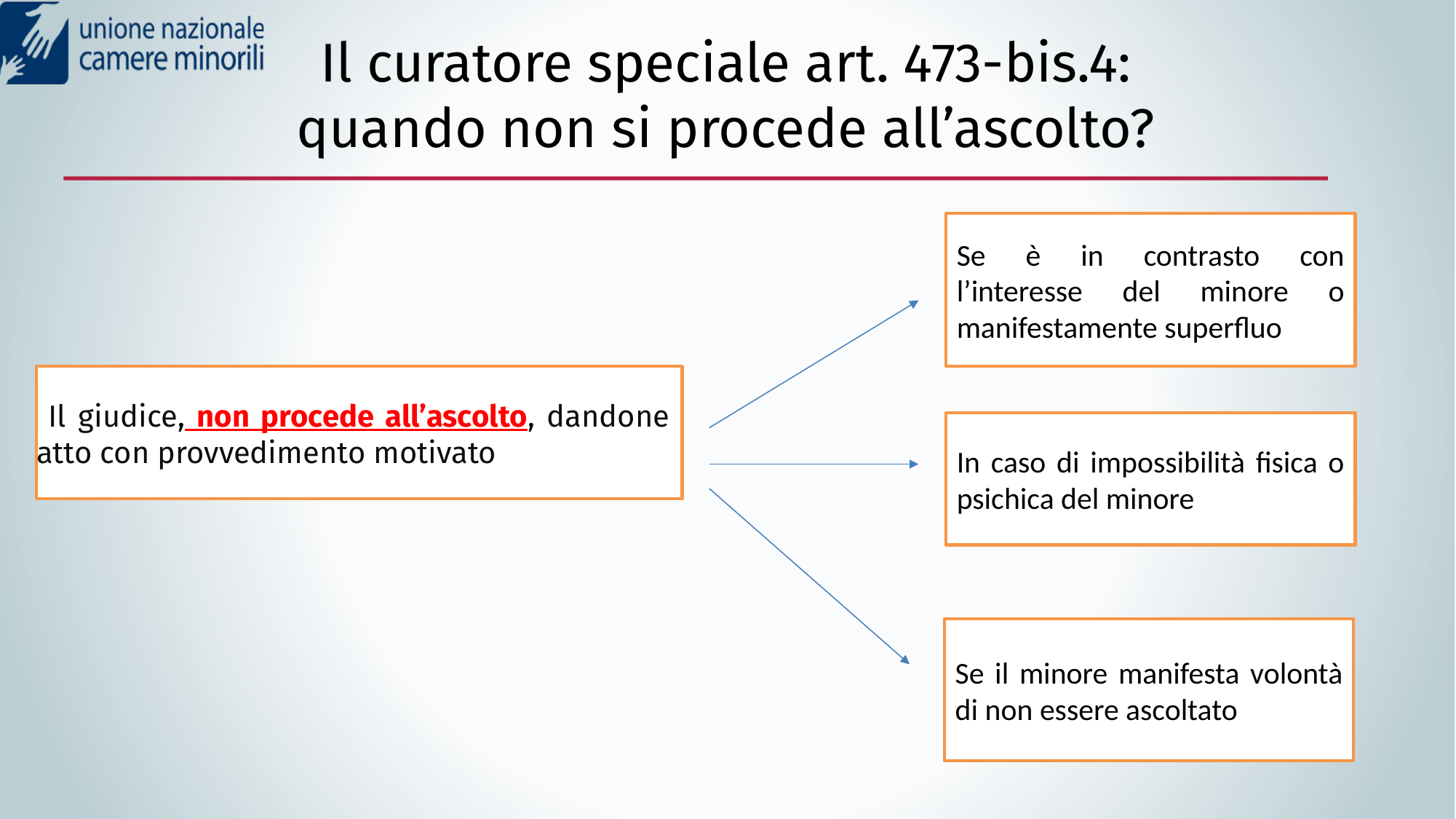

# Il curatore speciale art. 473-bis.4: quando non si procede all’ascolto?

Se è in contrasto con l’interesse del minore o manifestamente superfluo
 Il giudice, non procede all’ascolto, dandone  atto con provvedimento motivato
In caso di impossibilità fisica o psichica del minore
Se il minore manifesta volontà di non essere ascoltato